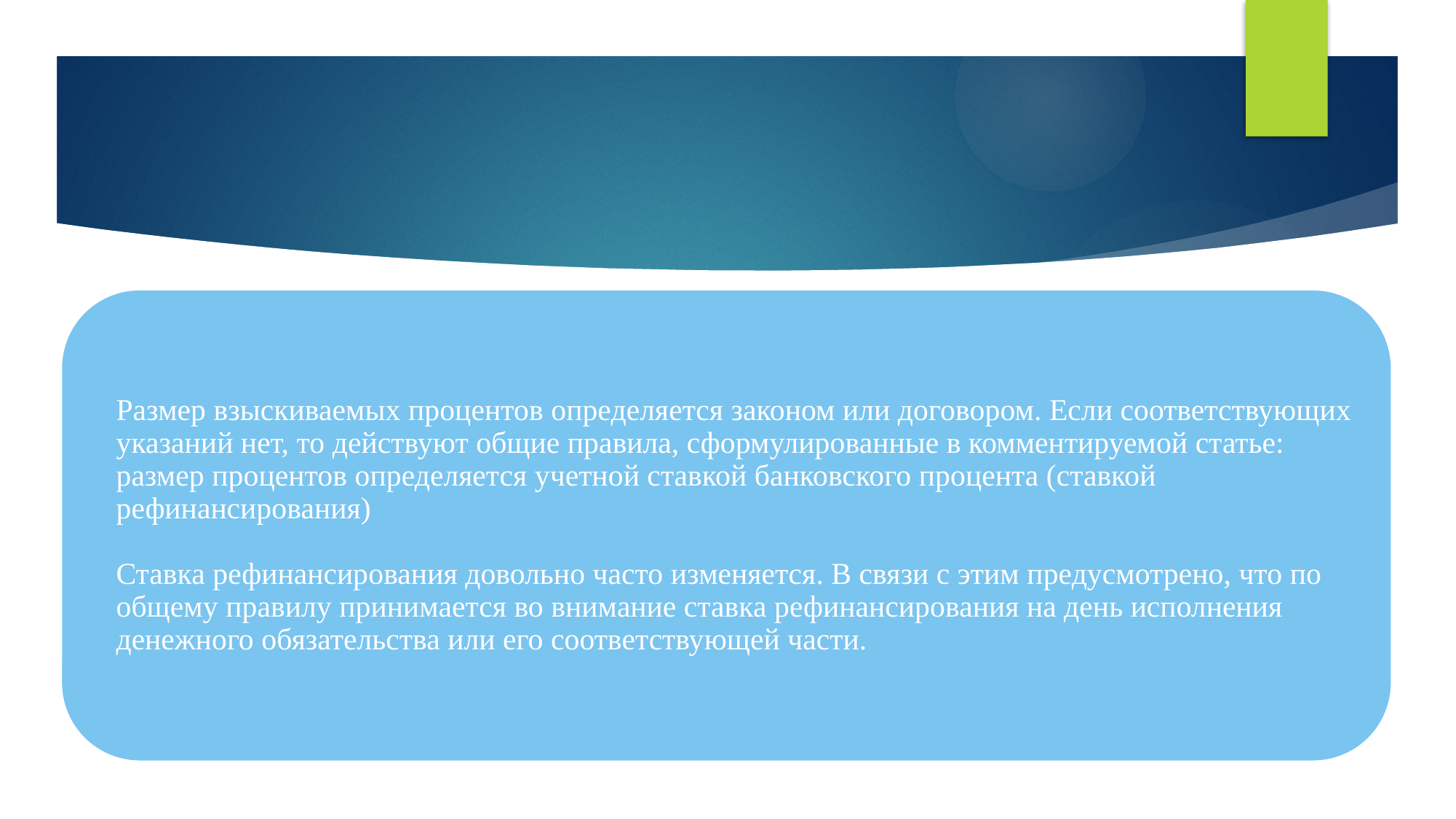

#
Размер взыскиваемых процентов определяется законом или договором. Если соответствующих указаний нет, то действуют общие правила, сформулированные в комментируемой статье: размер процентов определяется учетной ставкой банковского процента (ставкой рефинансирования)
Ставка рефинансирования довольно часто изменяется. В связи с этим предусмотрено, что по общему правилу принимается во внимание ставка рефинансирования на день исполнения денежного обязательства или его соответствующей части.